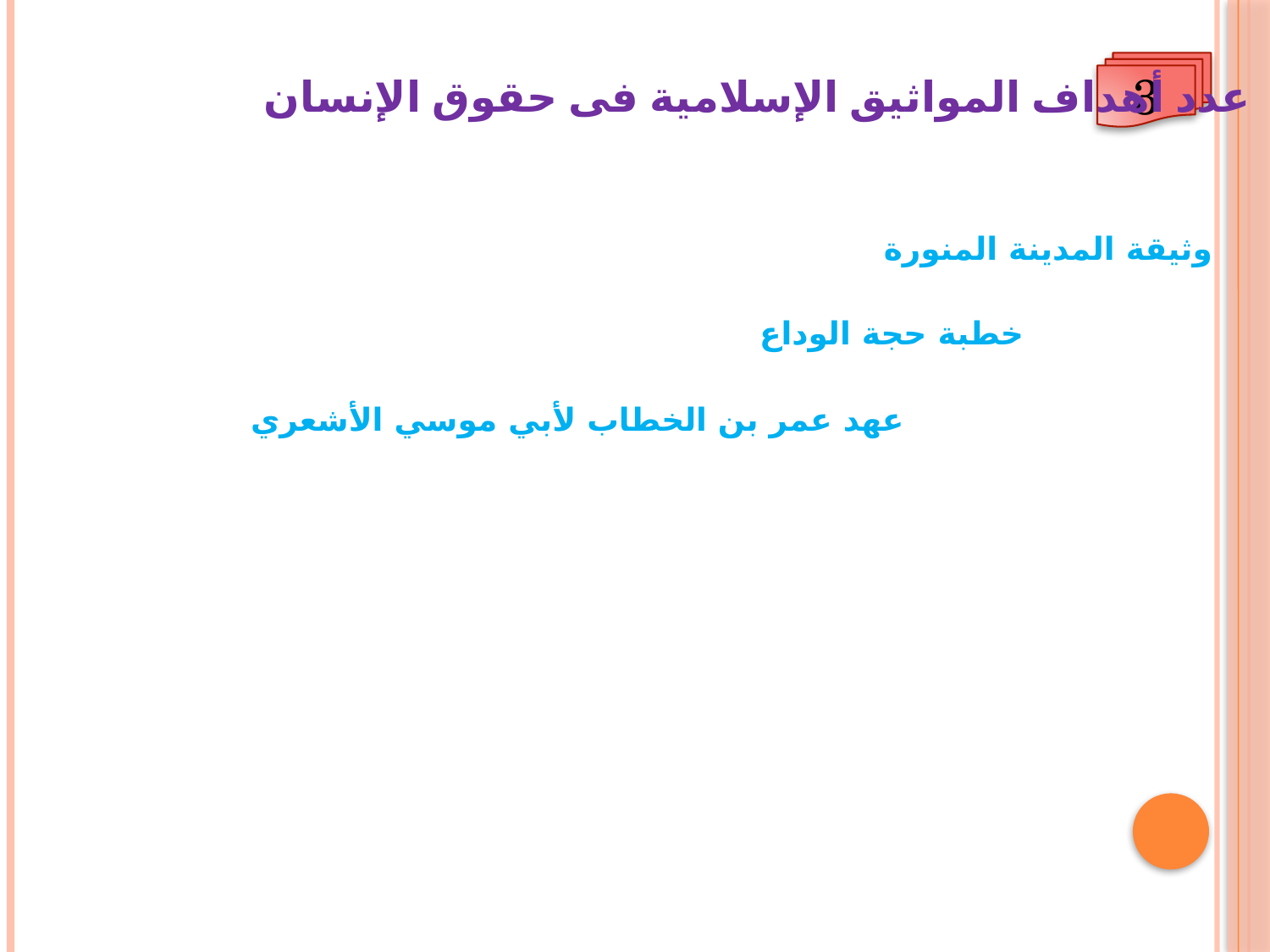

3
عدد أهداف المواثيق الإسلامية فى حقوق الإنسان
وثيقة المدينة المنورة
خطبة حجة الوداع
عهد عمر بن الخطاب لأبي موسي الأشعري